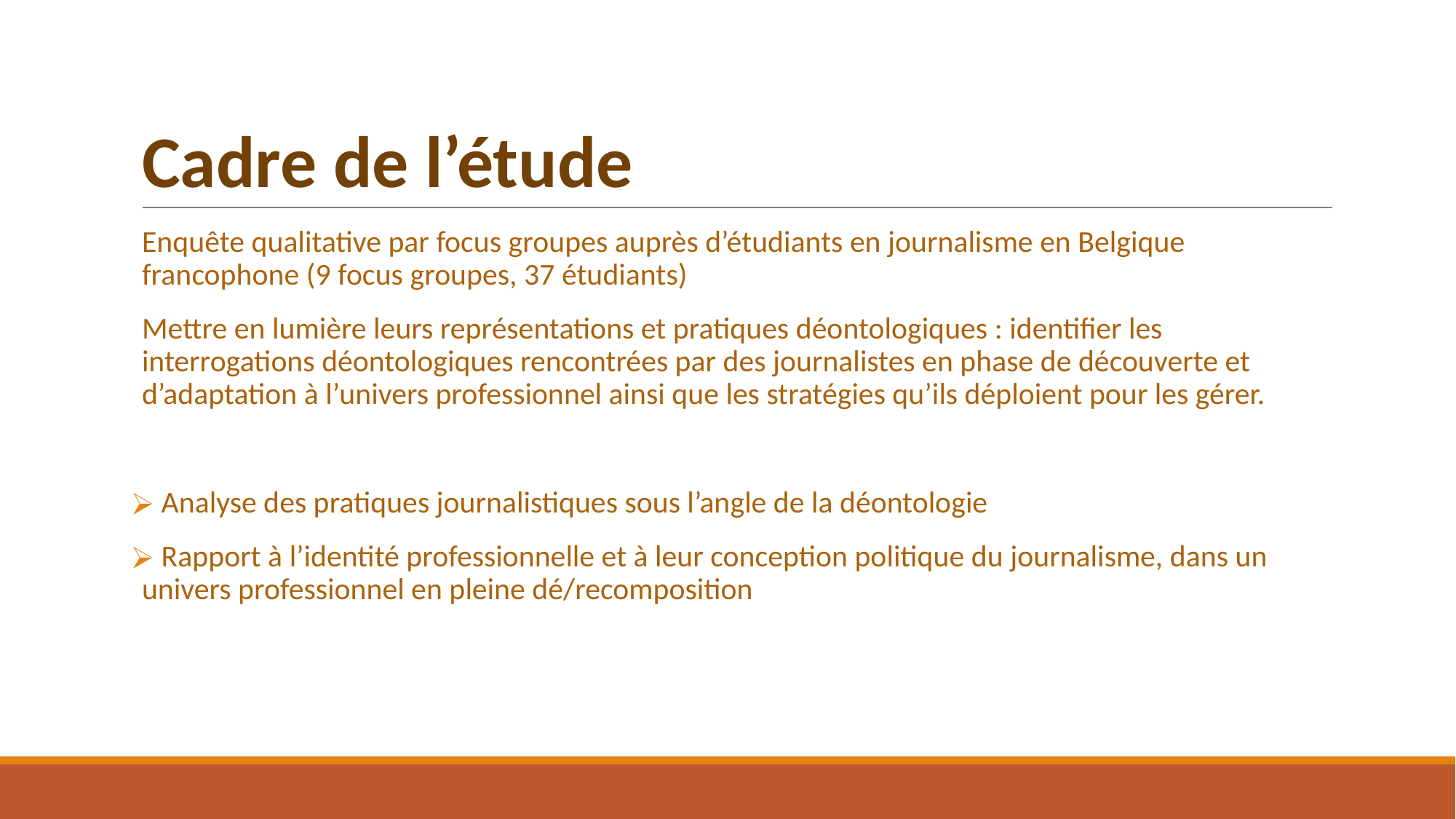

# Cadre de l’étude
Enquête qualitative par focus groupes auprès d’étudiants en journalisme en Belgique francophone (9 focus groupes, 37 étudiants)
Mettre en lumière leurs représentations et pratiques déontologiques : identifier les interrogations déontologiques rencontrées par des journalistes en phase de découverte et d’adaptation à l’univers professionnel ainsi que les stratégies qu’ils déploient pour les gérer.

 Analyse des pratiques journalistiques sous l’angle de la déontologie
 Rapport à l’identité professionnelle et à leur conception politique du journalisme, dans un univers professionnel en pleine dé/recomposition